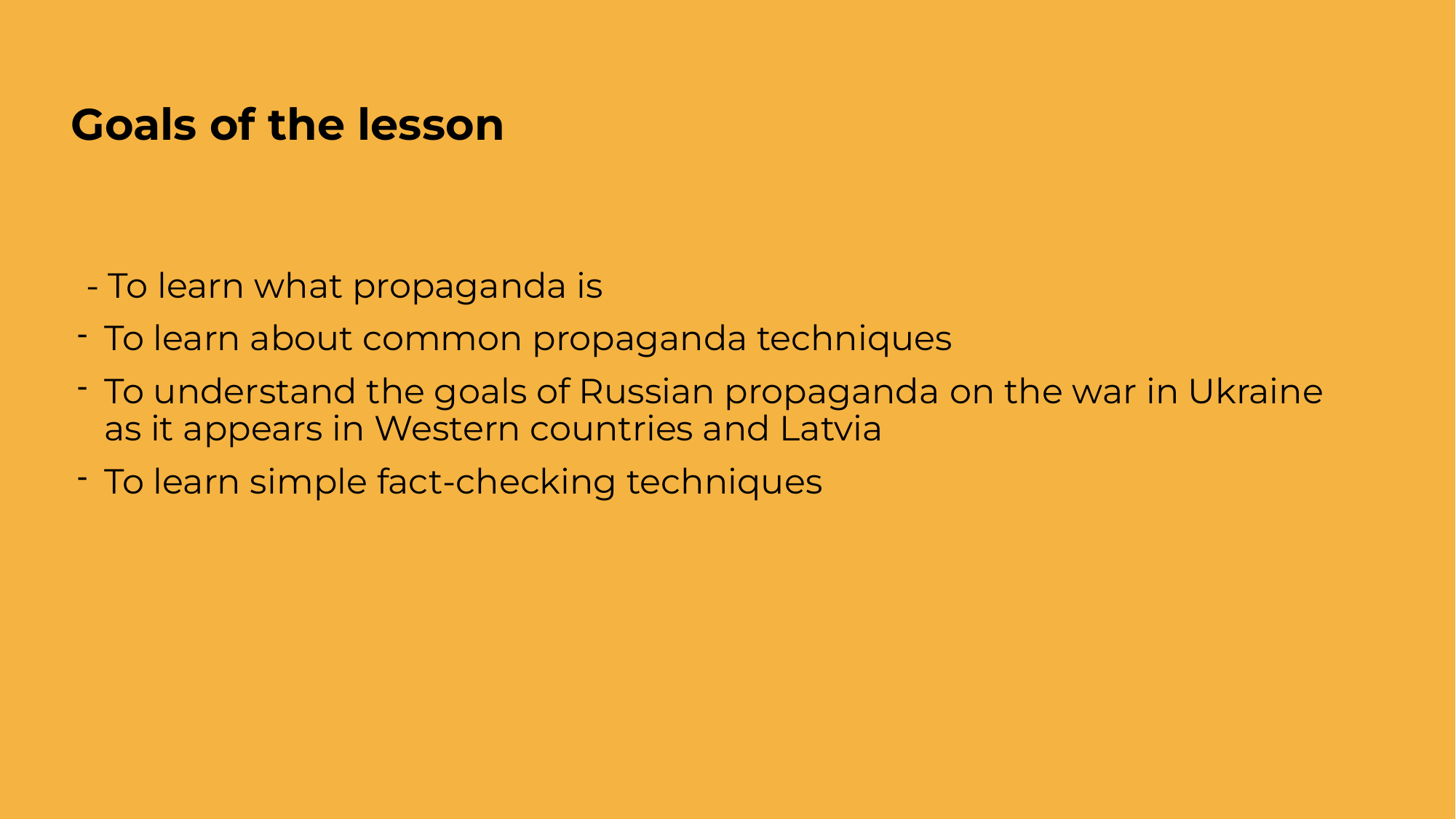

# Goals of the lesson
 - To learn what propaganda is
To learn about common propaganda techniques
To understand the goals of Russian propaganda on the war in Ukraine as it appears in Western countries and Latvia
To learn simple fact-checking techniques